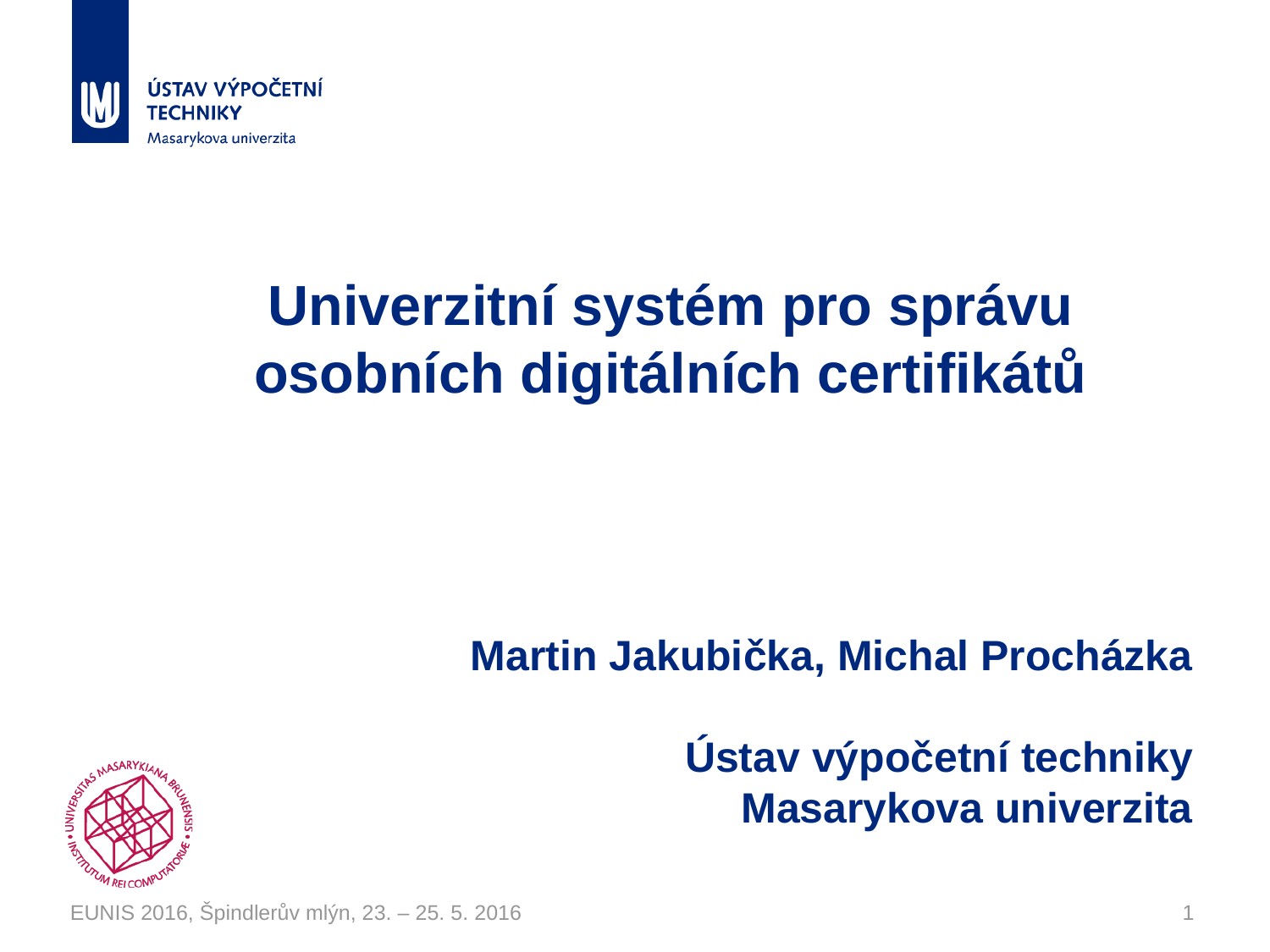

# Univerzitní systém pro správu osobních digitálních certifikátů
Martin Jakubička, Michal Procházka

Ústav výpočetní techniky
Masarykova univerzita
EUNIS 2016, Špindlerův mlýn, 23. – 25. 5. 2016
1